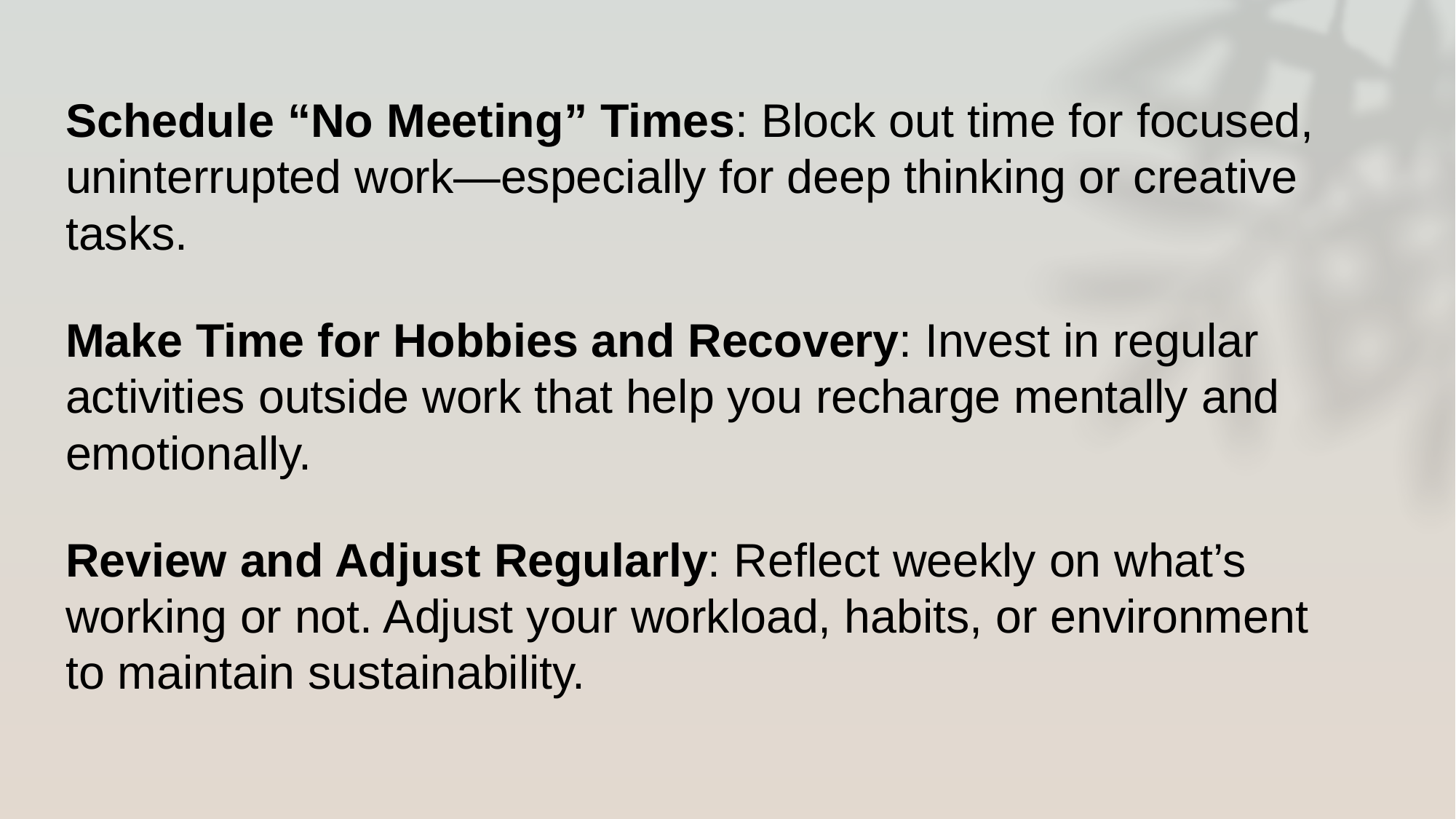

# Schedule “No Meeting” Times: Block out time for focused, uninterrupted work—especially for deep thinking or creative tasks. Make Time for Hobbies and Recovery: Invest in regular activities outside work that help you recharge mentally and emotionally. Review and Adjust Regularly: Reflect weekly on what’s working or not. Adjust your workload, habits, or environment to maintain sustainability.